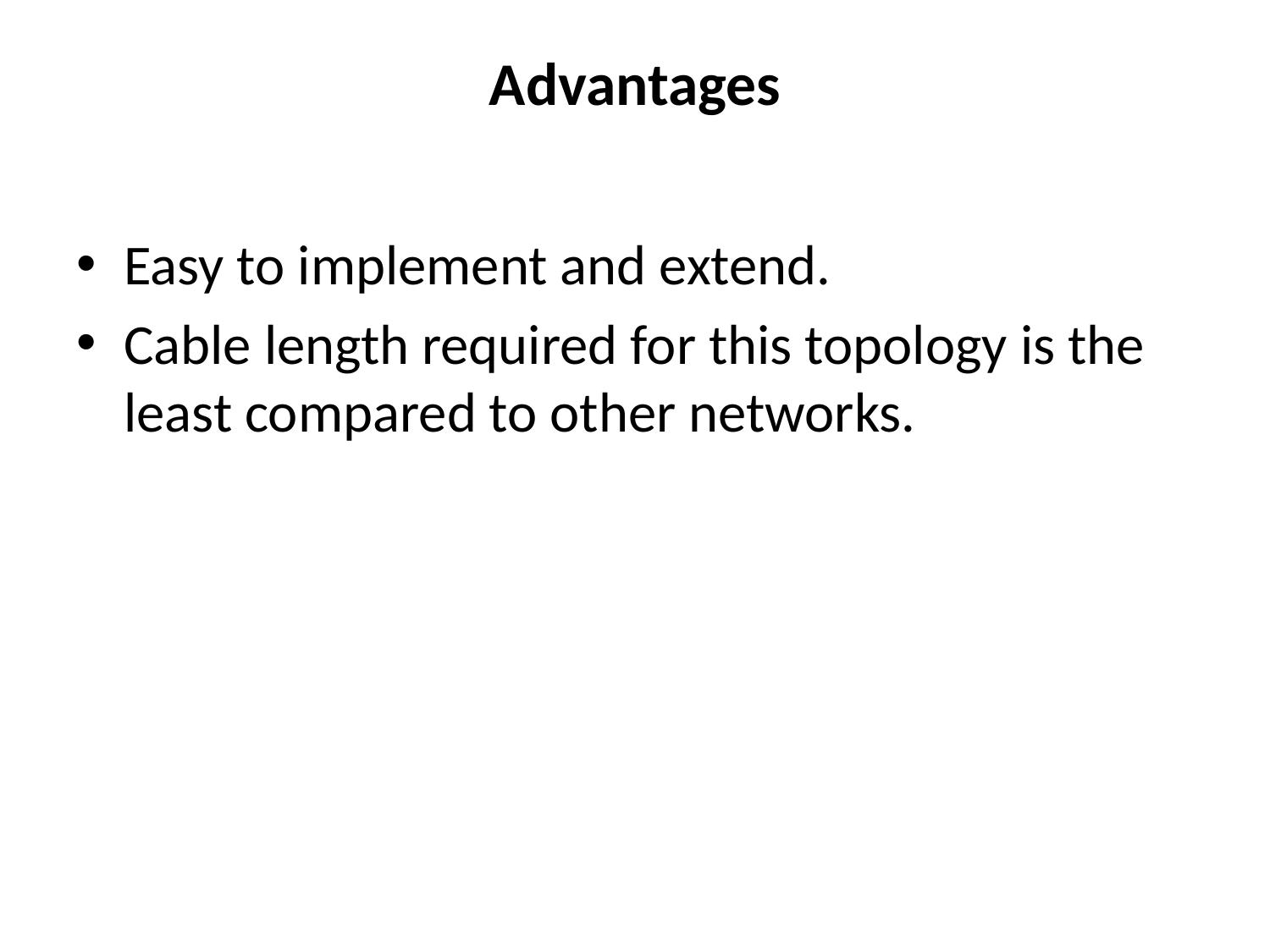

# Advantages
Easy to implement and extend.
Cable length required for this topology is the least compared to other networks.